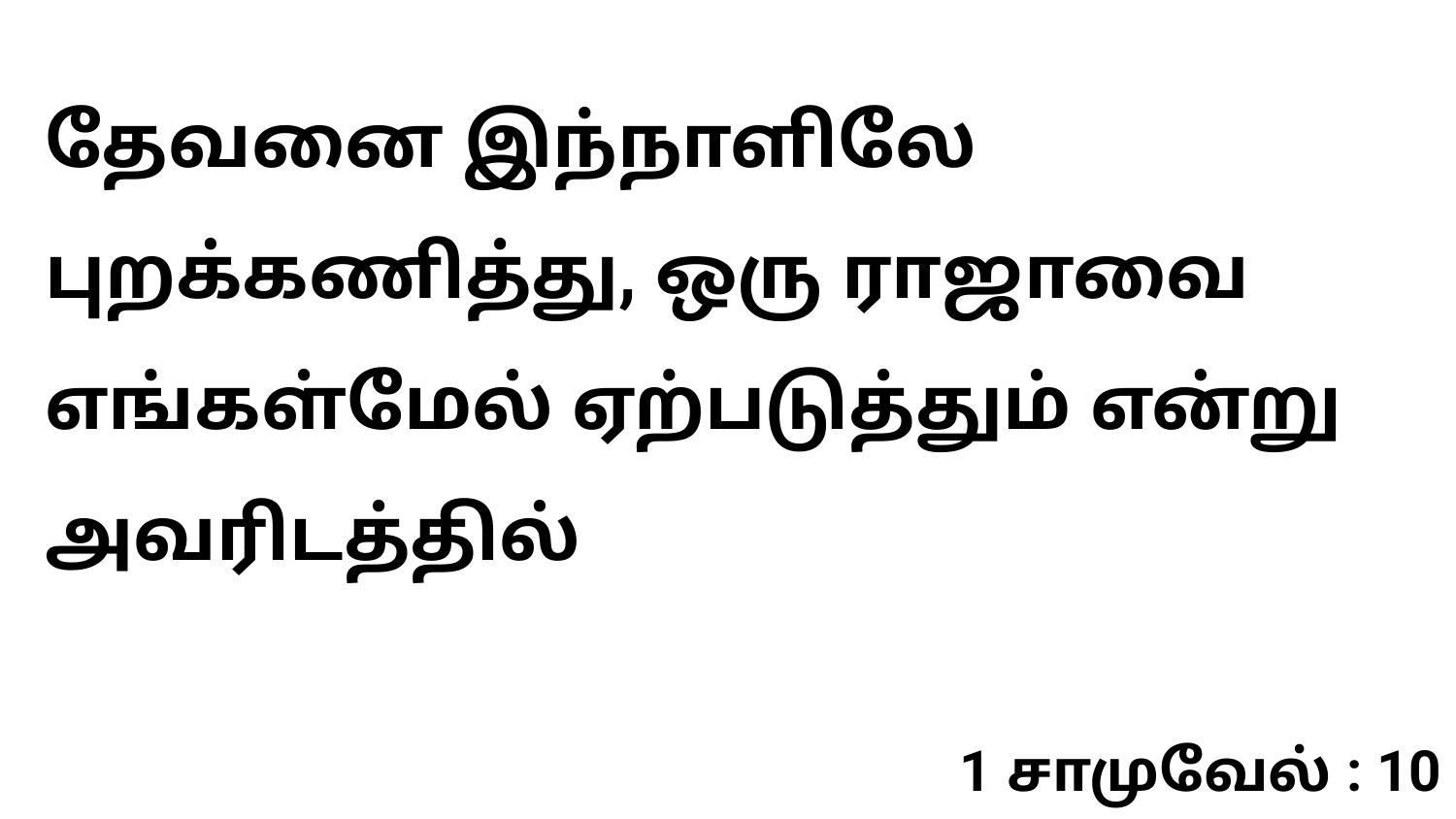

தேவனை இந்நாளிலே புறக்கணித்து, ஒரு ராஜாவை எங்கள்மேல் ஏற்படுத்தும் என்று அவரிடத்தில்
1 சாமுவேல் : 10